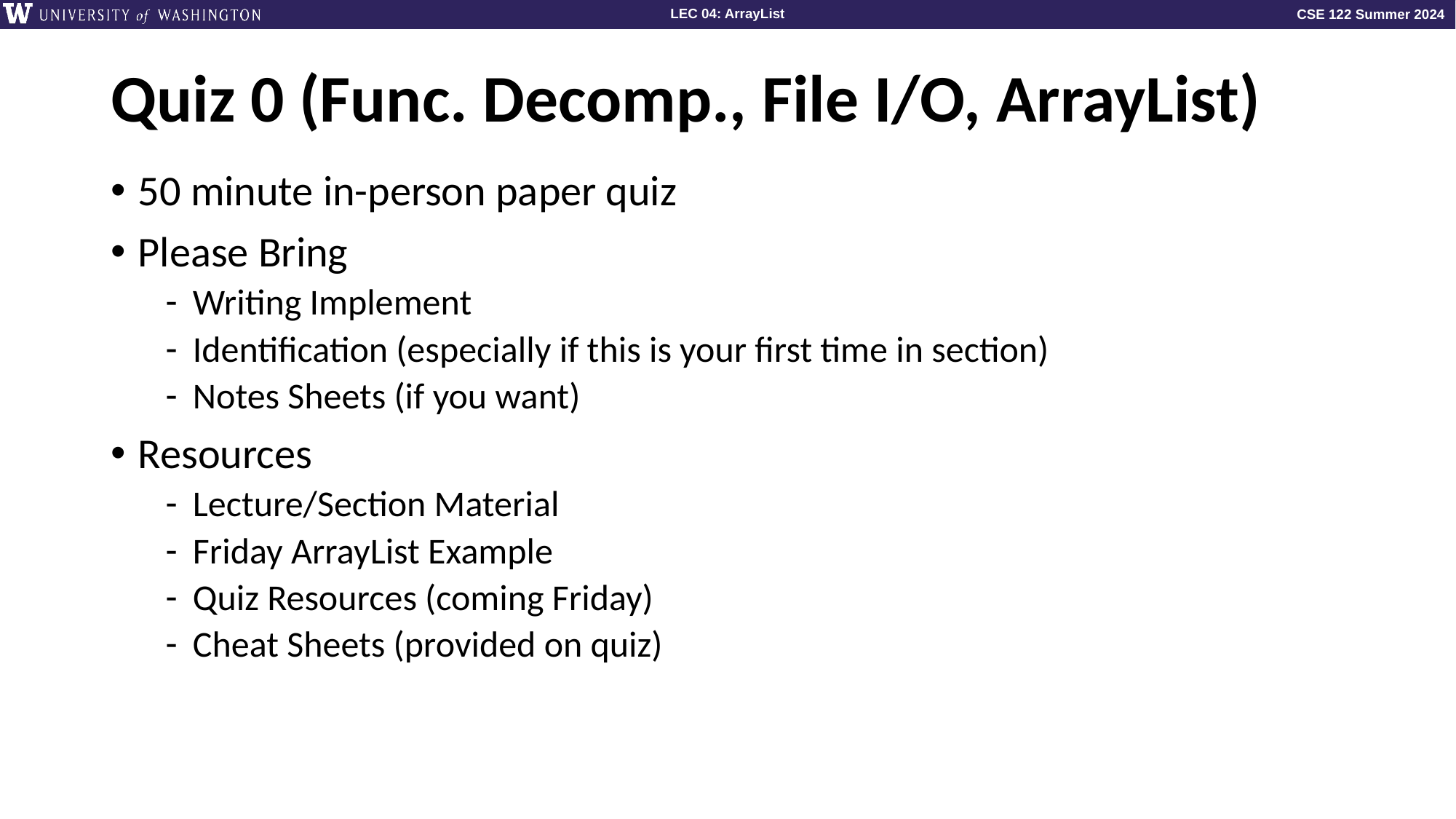

# Quiz 0 (Func. Decomp., File I/O, ArrayList)
50 minute in-person paper quiz
Please Bring
Writing Implement
Identification (especially if this is your first time in section)
Notes Sheets (if you want)
Resources
Lecture/Section Material
Friday ArrayList Example
Quiz Resources (coming Friday)
Cheat Sheets (provided on quiz)